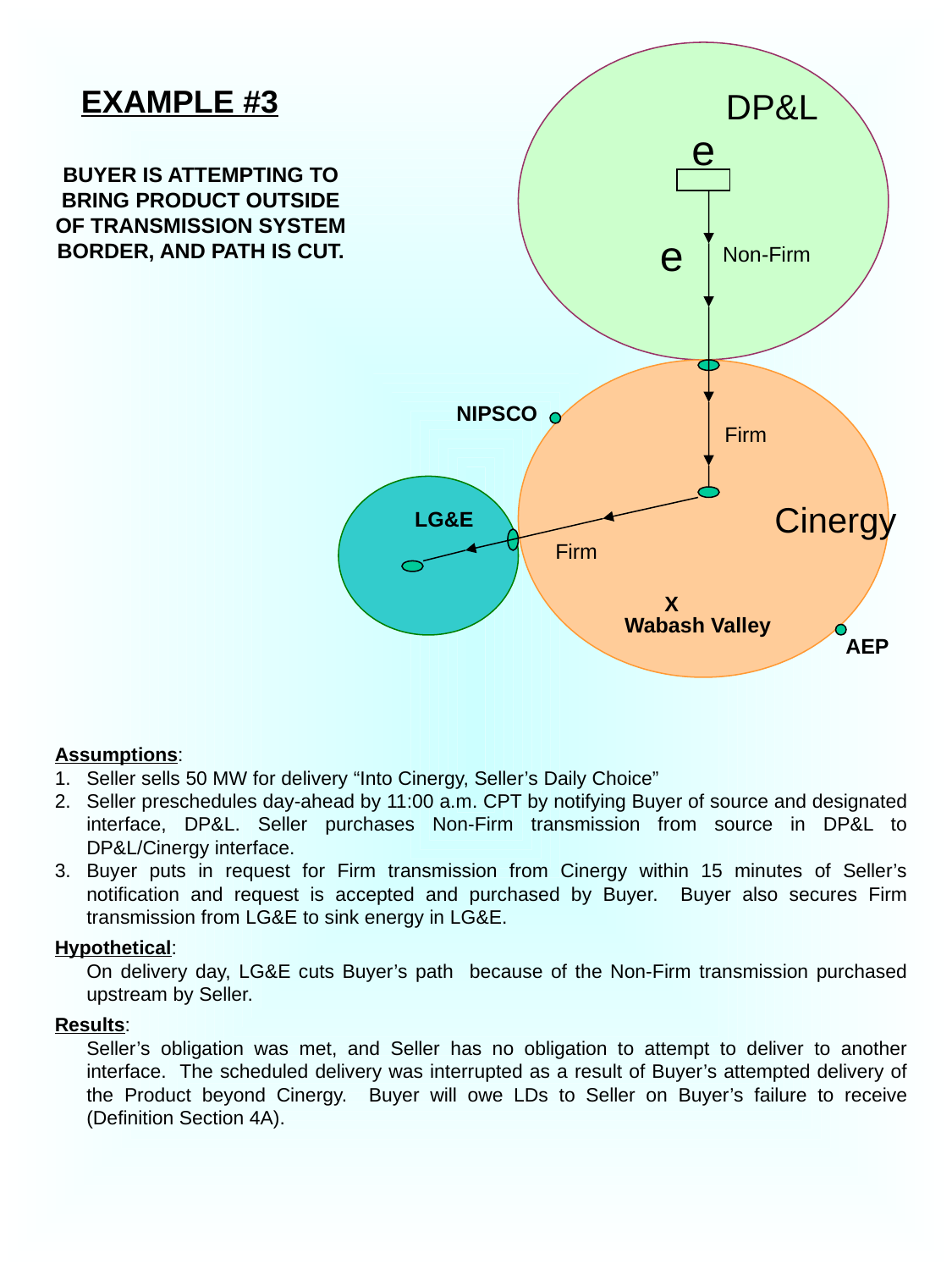

EXAMPLE #3
DP&L
BUYER IS ATTEMPTING TO BRING PRODUCT OUTSIDE OF TRANSMISSION SYSTEM BORDER, AND PATH IS CUT.
e

e

Non-Firm

NIPSCO

Firm

LG&E

Cinergy

Firm

X
Wabash Valley
AEP

Assumptions:
1.	Seller sells 50 MW for delivery “Into Cinergy, Seller’s Daily Choice”
2.	Seller preschedules day-ahead by 11:00 a.m. CPT by notifying Buyer of source and designated interface, DP&L. Seller purchases Non-Firm transmission from source in DP&L to DP&L/Cinergy interface.
3.	Buyer puts in request for Firm transmission from Cinergy within 15 minutes of Seller’s notification and request is accepted and purchased by Buyer.  Buyer also secures Firm transmission from LG&E to sink energy in LG&E.
Hypothetical:
	On delivery day, LG&E cuts Buyer’s path  because of the Non-Firm transmission purchased upstream by Seller.
Results:
	Seller’s obligation was met, and Seller has no obligation to attempt to deliver to another interface.  The scheduled delivery was interrupted as a result of Buyer’s attempted delivery of the Product beyond Cinergy.  Buyer will owe LDs to Seller on Buyer’s failure to receive (Definition Section 4A).